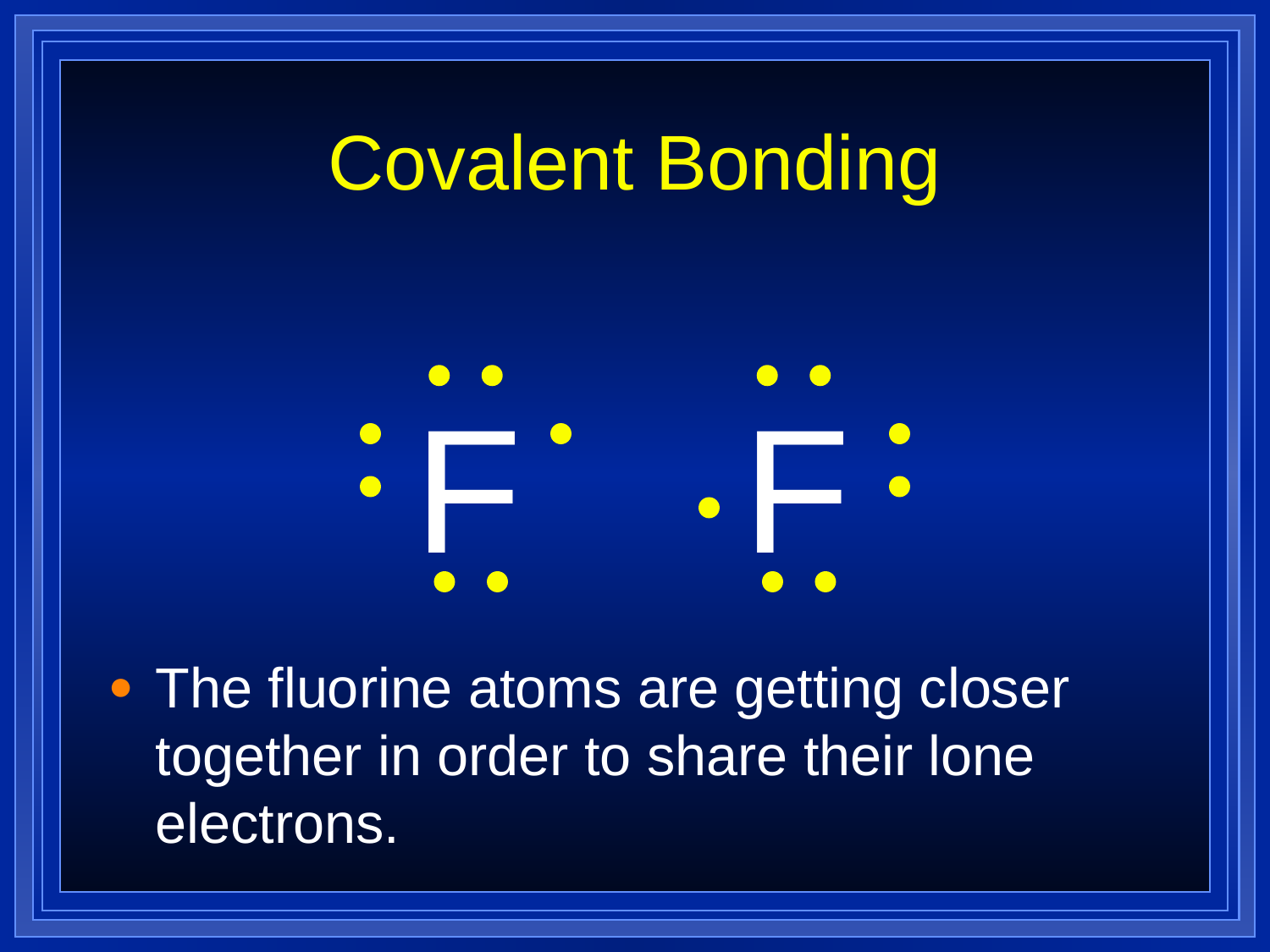

Covalent Bonding

F
F

The fluorine atoms are getting closer together in order to share their lone electrons.